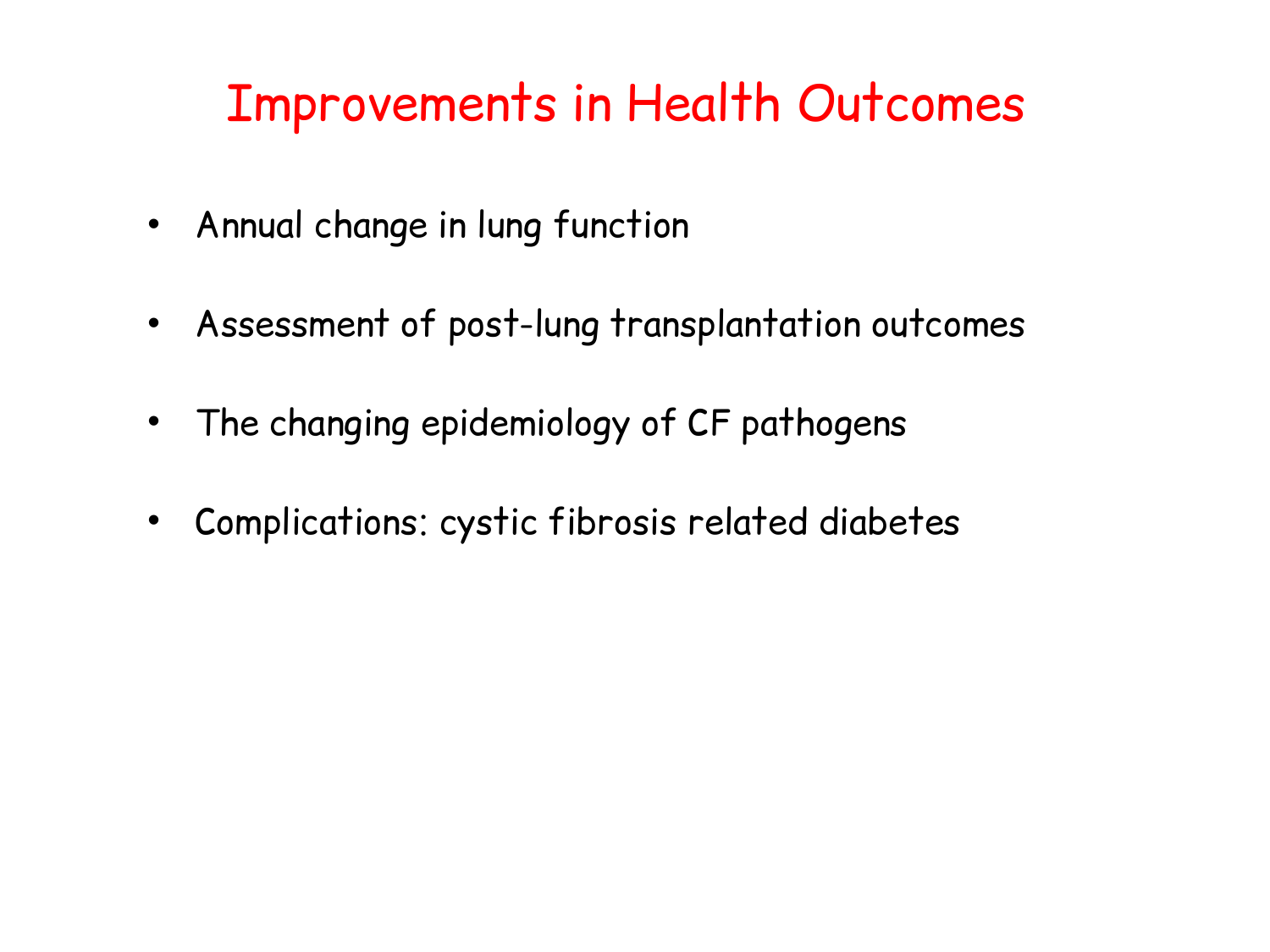

# Improvements in Health Outcomes
Annual change in lung function

Assessment of post-lung transplantation outcomes

The changing epidemiology of CF pathogens

Complications: cystic fibrosis related diabetes